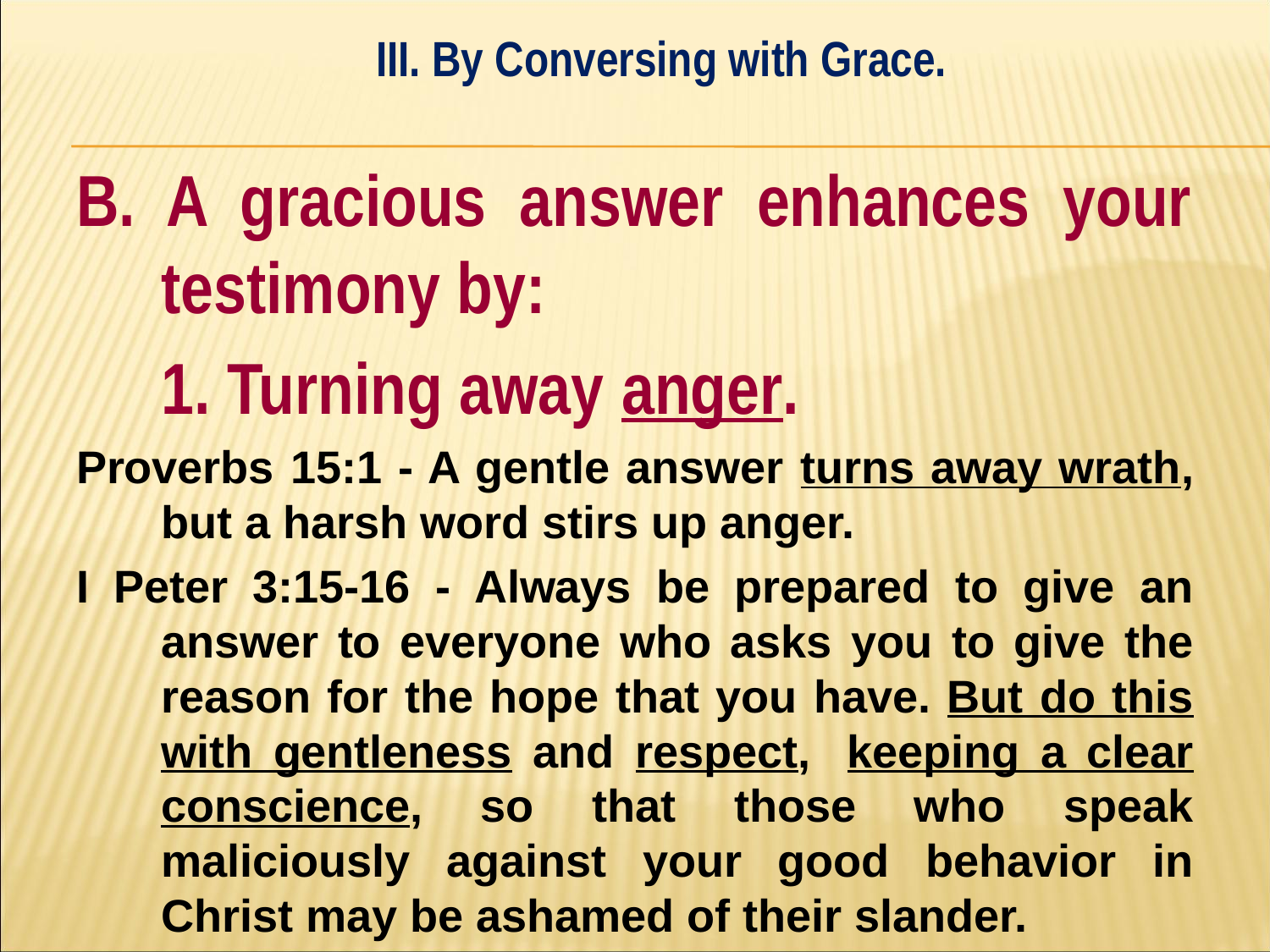

III. By Conversing with Grace.
#
B. A gracious answer enhances your testimony by:
	1. Turning away anger.
Proverbs 15:1 - A gentle answer turns away wrath, but a harsh word stirs up anger.
I Peter 3:15-16 - Always be prepared to give an answer to everyone who asks you to give the reason for the hope that you have. But do this with gentleness and respect,  keeping a clear conscience, so that those who speak maliciously against your good behavior in Christ may be ashamed of their slander.